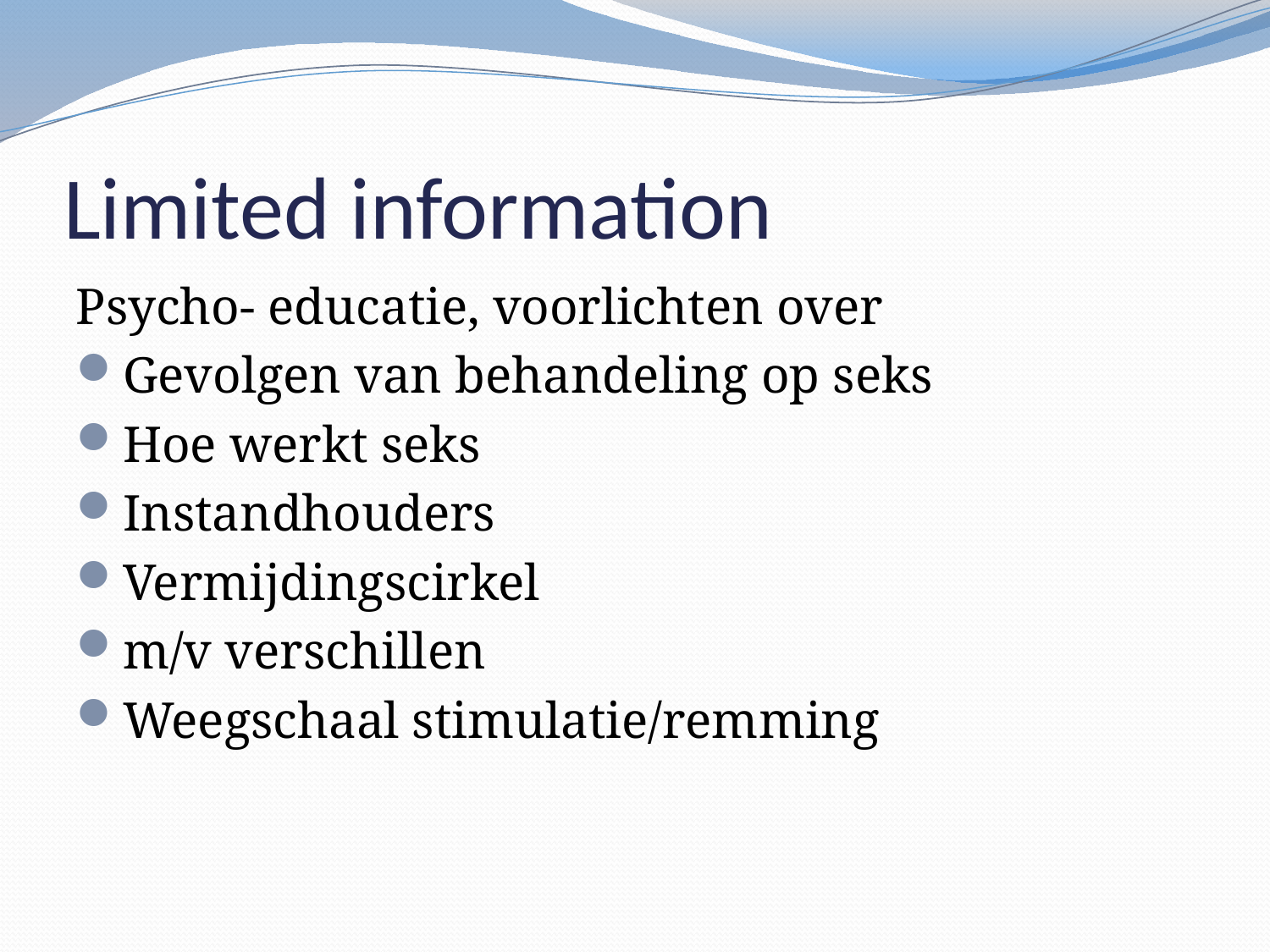

# Limited information
Psycho- educatie, voorlichten over
Gevolgen van behandeling op seks
Hoe werkt seks
Instandhouders
Vermijdingscirkel
m/v verschillen
Weegschaal stimulatie/remming